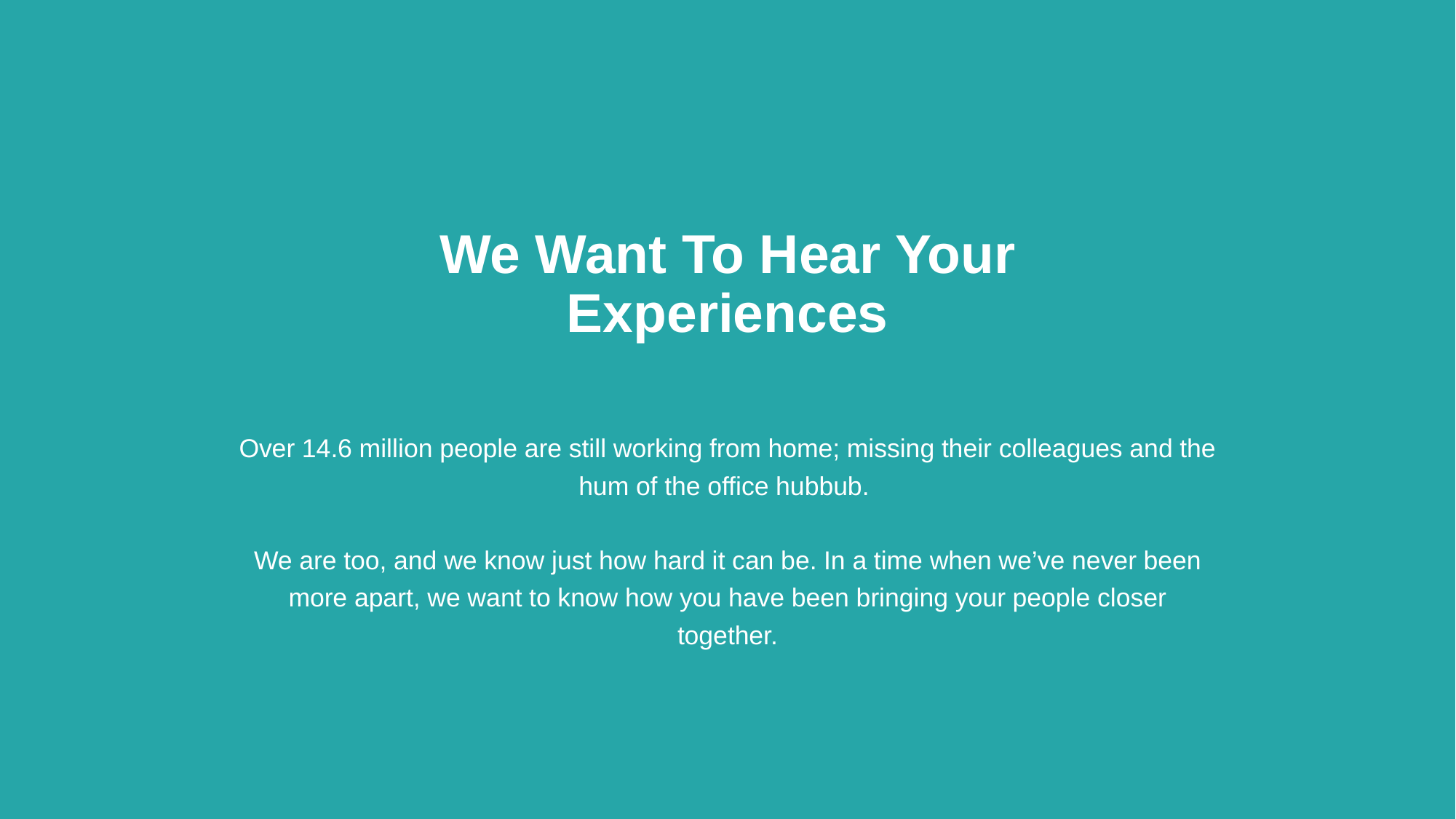

# We Want To Hear Your Experiences
Over 14.6 million people are still working from home; missing their colleagues and the hum of the office hubbub.

We are too, and we know just how hard it can be. In a time when we’ve never been more apart, we want to know how you have been bringing your people closer together.